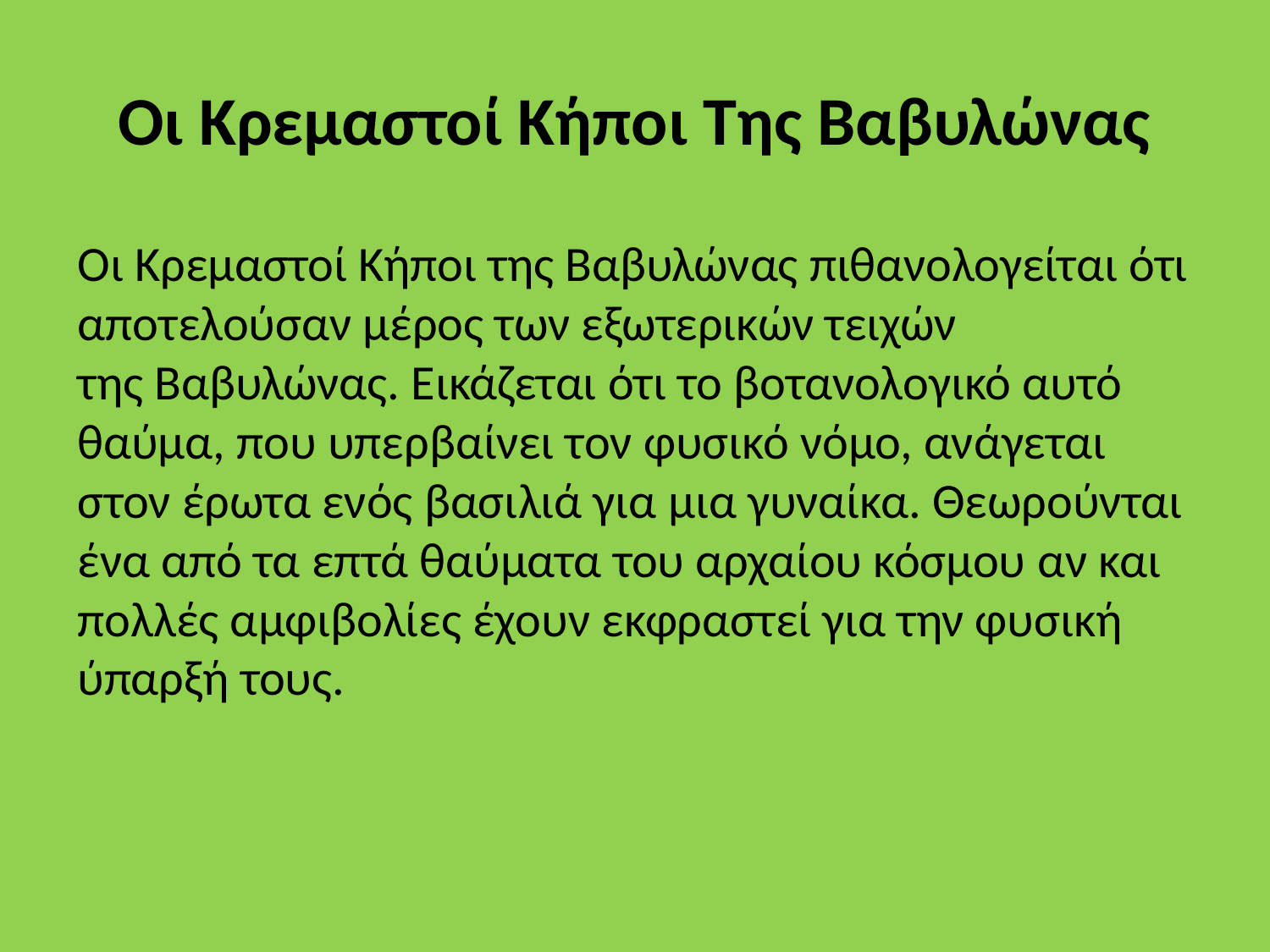

# Οι Κρεμαστοί Κήποι Της Βαβυλώνας
Οι Κρεμαστοί Κήποι της Βαβυλώνας πιθανολογείται ότι αποτελούσαν μέρος των εξωτερικών τειχών της Βαβυλώνας. Εικάζεται ότι το βοτανολογικό αυτό θαύμα, που υπερβαίνει τον φυσικό νόμο, ανάγεται στον έρωτα ενός βασιλιά για μια γυναίκα. Θεωρούνται ένα από τα επτά θαύματα του αρχαίου κόσμου αν και πολλές αμφιβολίες έχουν εκφραστεί για την φυσική ύπαρξή τους.